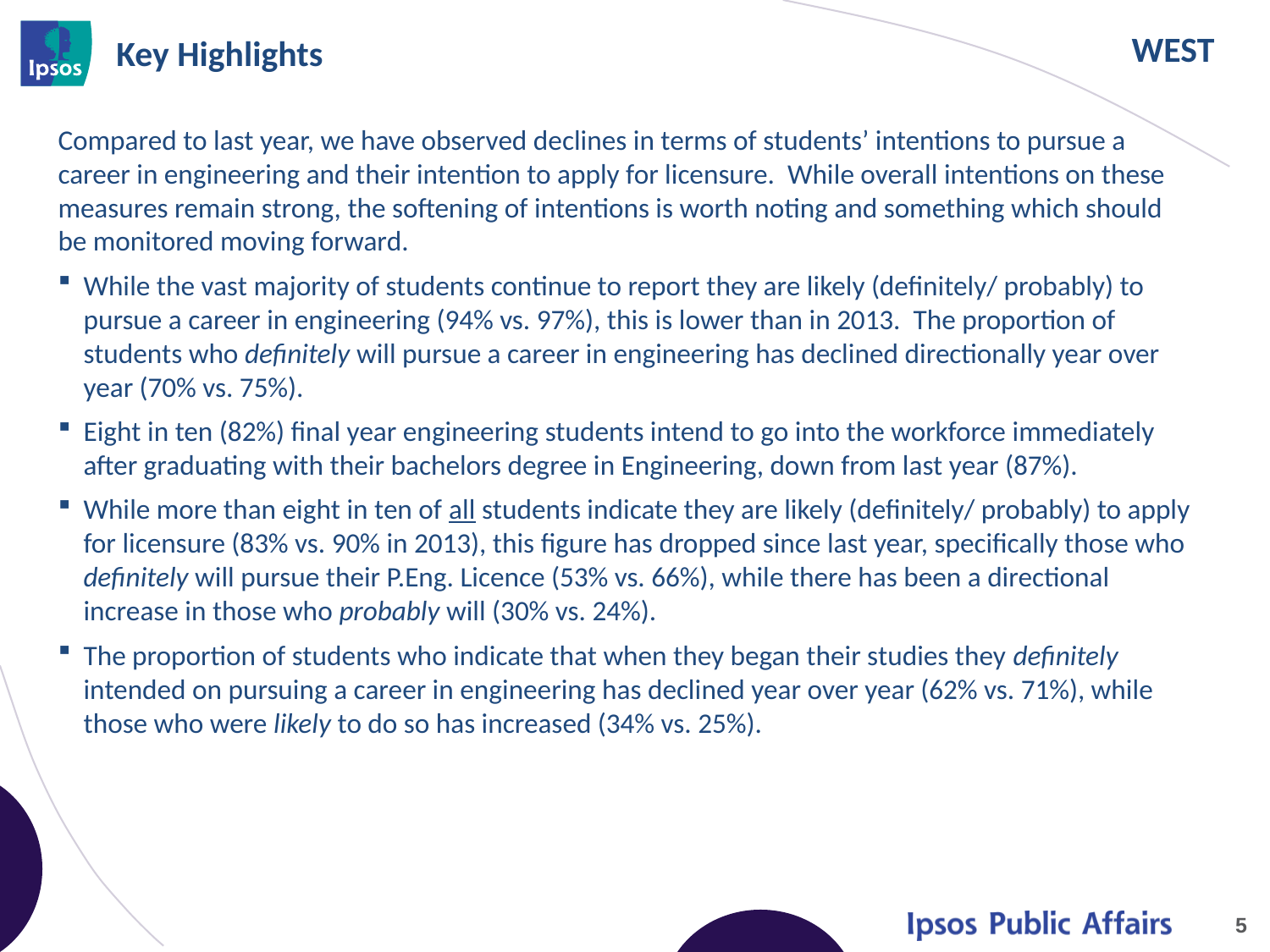

# Key Highlights
Compared to last year, we have observed declines in terms of students’ intentions to pursue a career in engineering and their intention to apply for licensure.  While overall intentions on these measures remain strong, the softening of intentions is worth noting and something which should be monitored moving forward.
While the vast majority of students continue to report they are likely (definitely/ probably) to pursue a career in engineering (94% vs. 97%), this is lower than in 2013.  The proportion of students who definitely will pursue a career in engineering has declined directionally year over year (70% vs. 75%).
Eight in ten (82%) final year engineering students intend to go into the workforce immediately after graduating with their bachelors degree in Engineering, down from last year (87%).
While more than eight in ten of all students indicate they are likely (definitely/ probably) to apply for licensure (83% vs. 90% in 2013), this figure has dropped since last year, specifically those who definitely will pursue their P.Eng. Licence (53% vs. 66%), while there has been a directional increase in those who probably will (30% vs. 24%).
The proportion of students who indicate that when they began their studies they definitely intended on pursuing a career in engineering has declined year over year (62% vs. 71%), while those who were likely to do so has increased (34% vs. 25%).
5